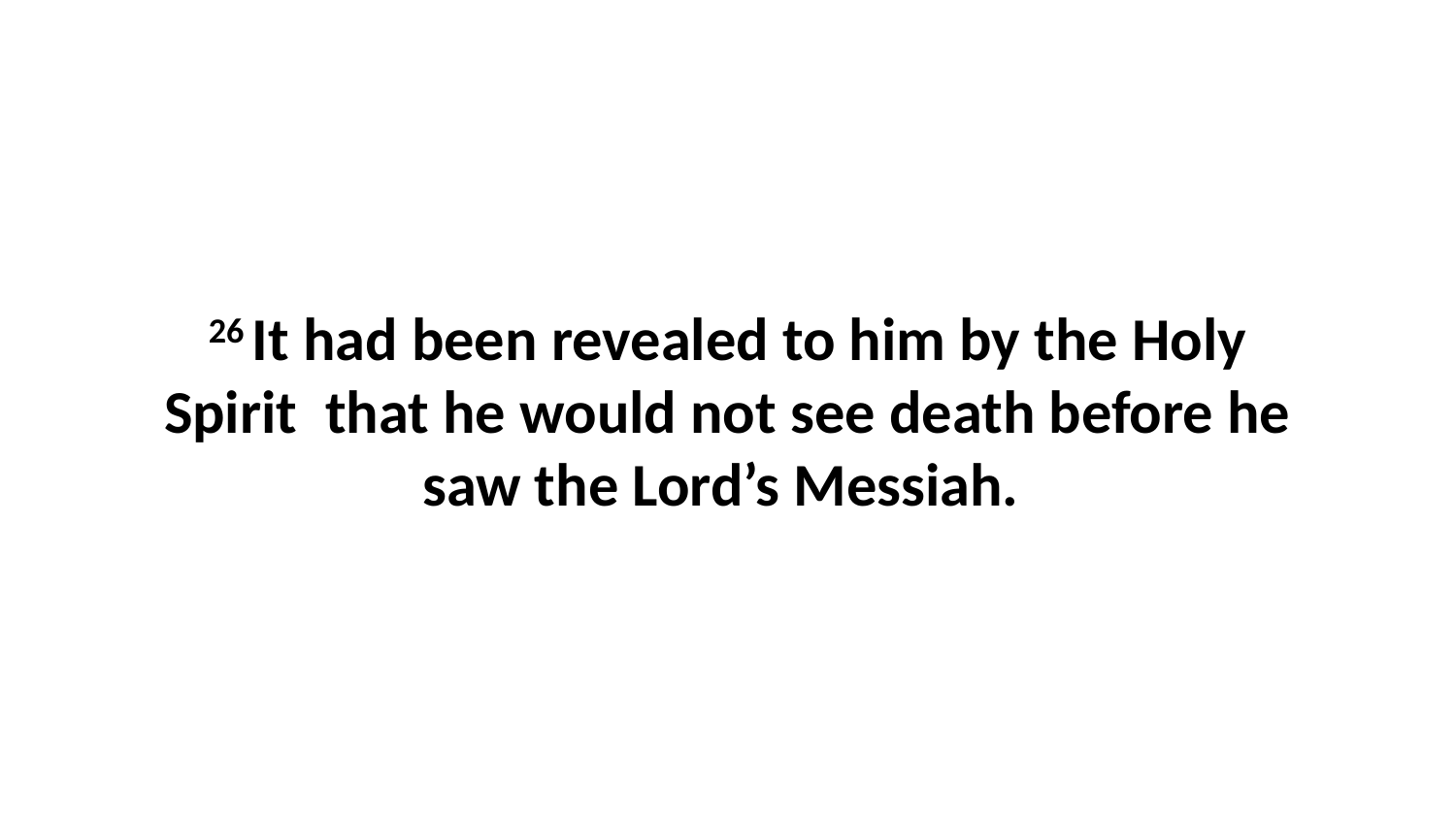

26 It had been revealed to him by the Holy Spirit  that he would not see death before he saw the Lord’s Messiah.